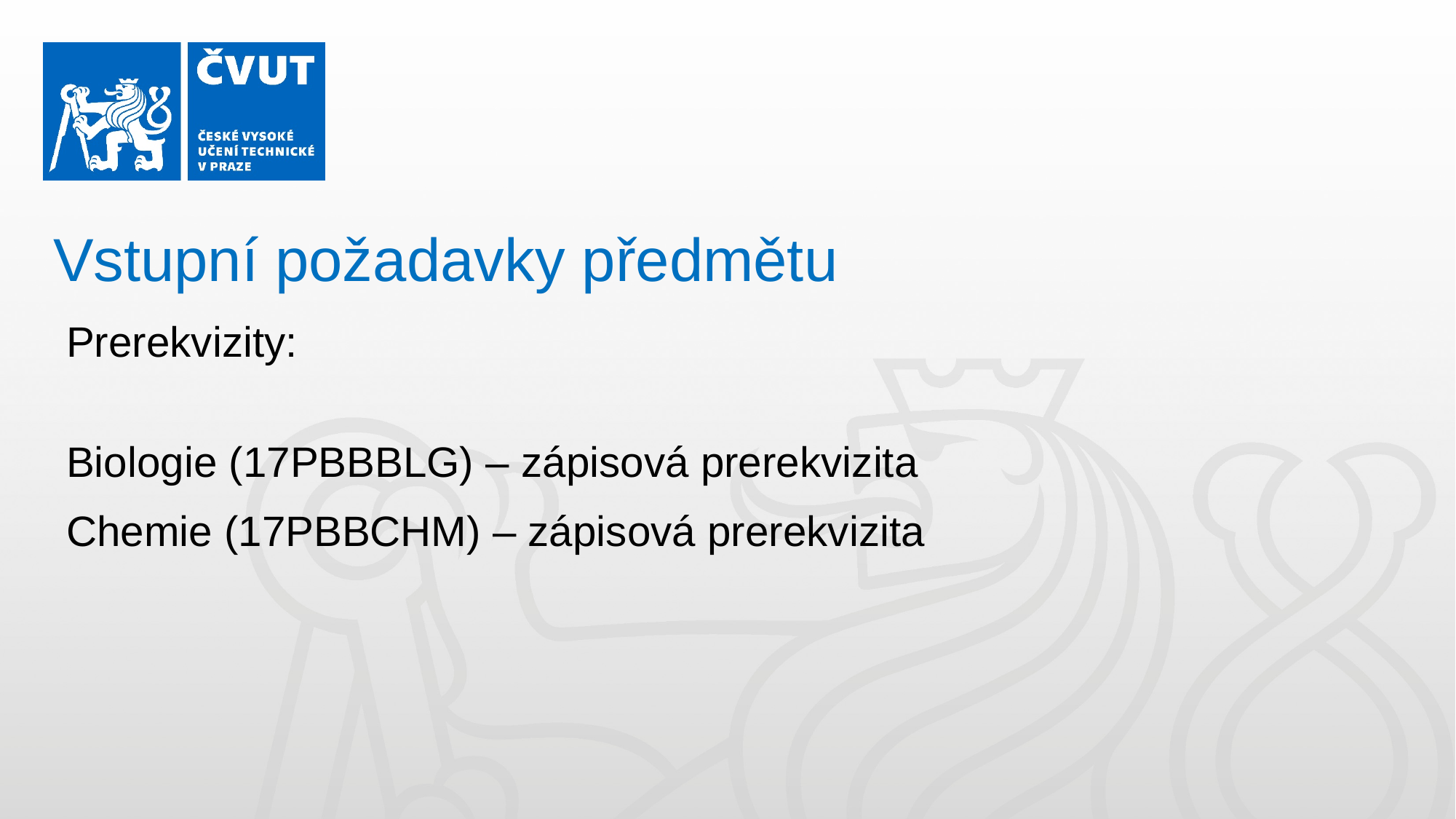

Vstupní požadavky předmětu
Prerekvizity:
Biologie (17PBBBLG) – zápisová prerekvizita
Chemie (17PBBCHM) – zápisová prerekvizita